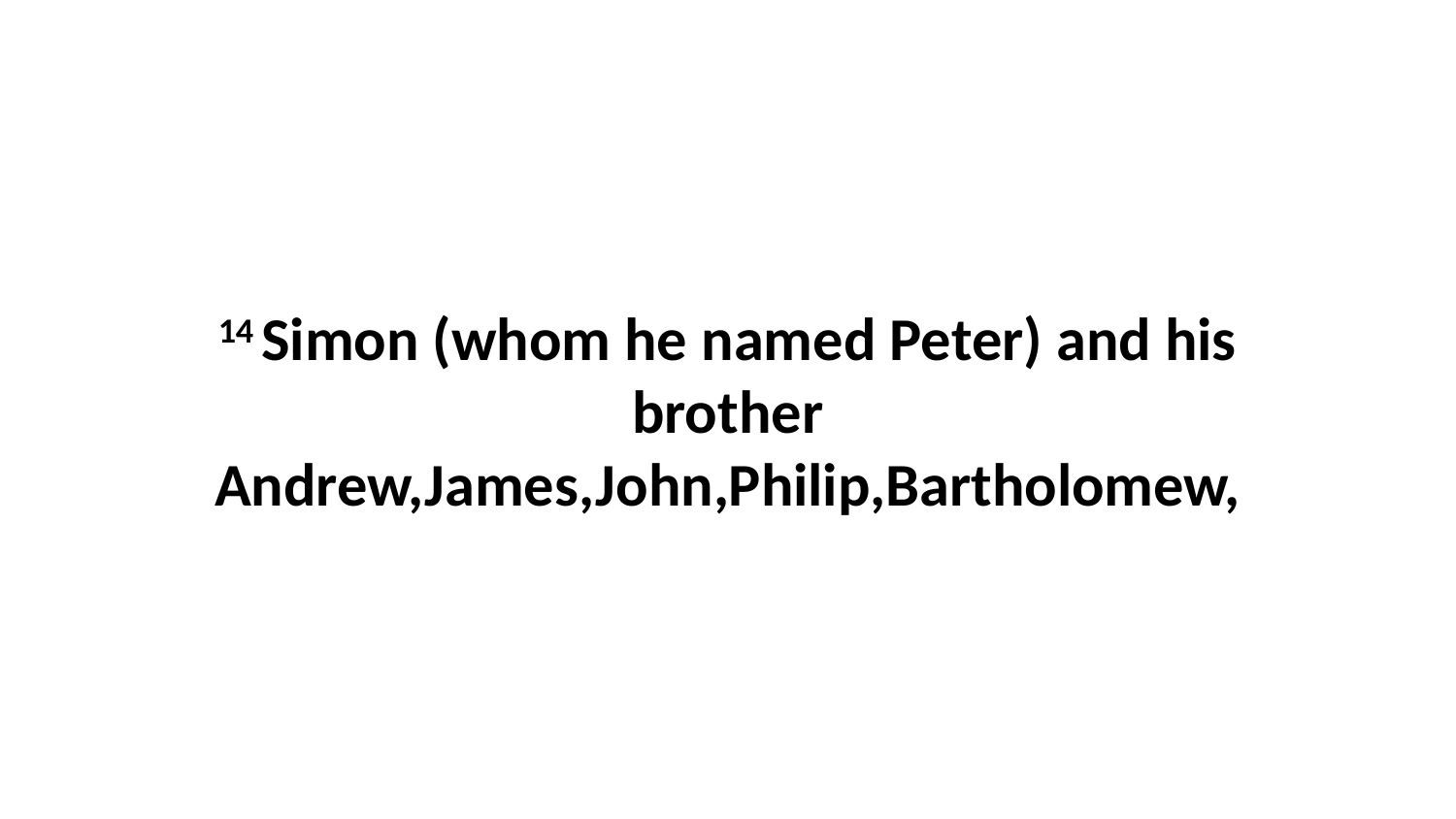

14 Simon (whom he named Peter) and his brother Andrew,James,John,Philip,Bartholomew,